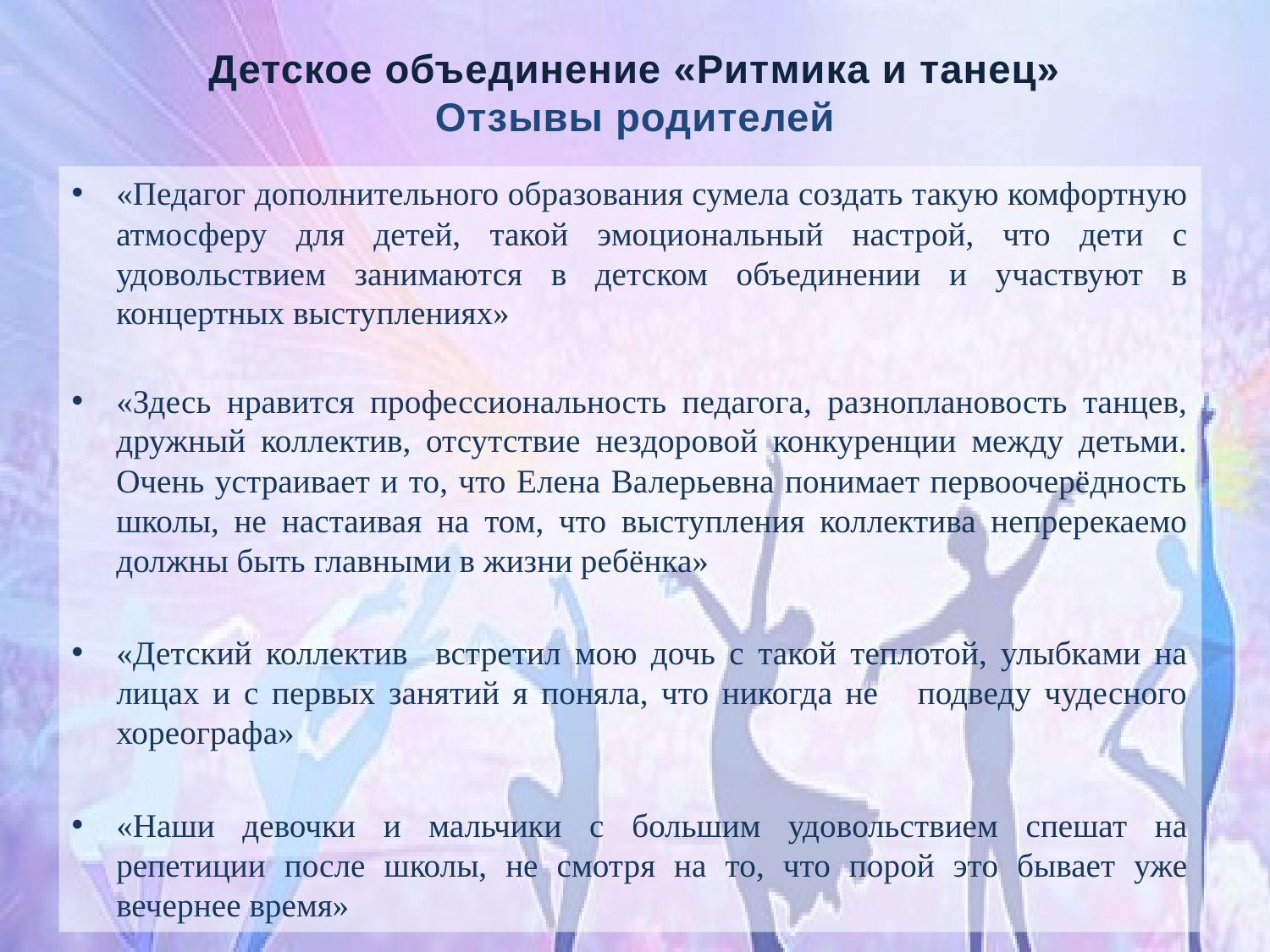

# Детское объединение «Ритмика и танец» Отзывы родителей
«Педагог дополнительного образования сумела создать такую комфортную атмосферу для детей, такой эмоциональный настрой, что дети с удовольствием занимаются в детском объединении и участвуют в концертных выступлениях»

«Здесь нравится профессиональность педагога, разноплановость танцев, дружный коллектив, отсутствие нездоровой конкуренции между детьми. Очень устраивает и то, что Елена Валерьевна понимает первоочерёдность школы, не настаивая на том, что выступления коллектива непререкаемо должны быть главными в жизни ребёнка»

«Детский коллектив  встретил мою дочь с такой теплотой, улыбками на лицах и с первых занятий я поняла, что никогда не   подведу чудесного хореографа»

«Наши девочки и мальчики с большим удовольствием спешат на репетиции после школы, не смотря на то, что порой это бывает уже вечернее время»